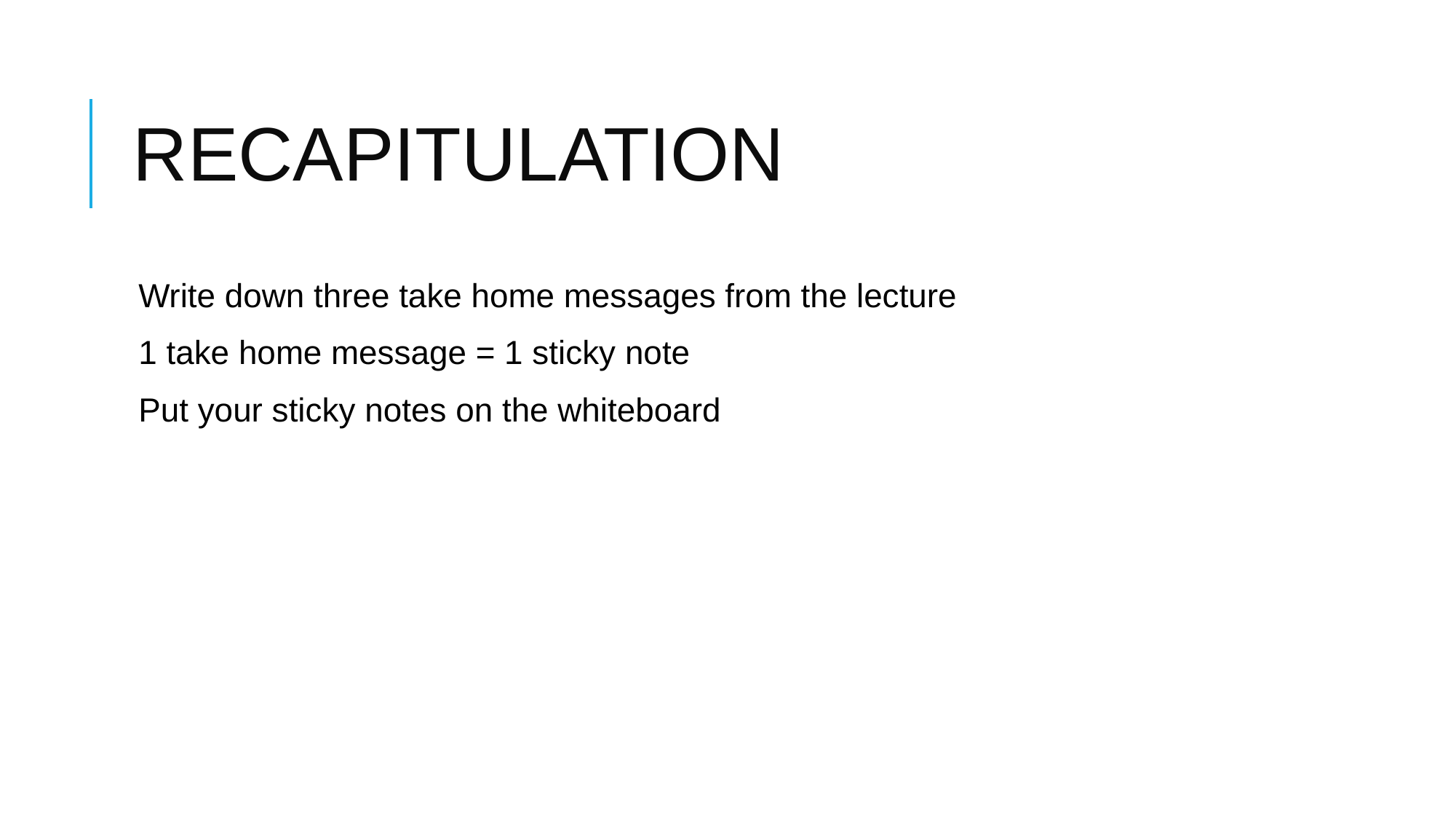

# RECAPITULATION
Write down three take home messages from the lecture
1 take home message = 1 sticky note
Put your sticky notes on the whiteboard